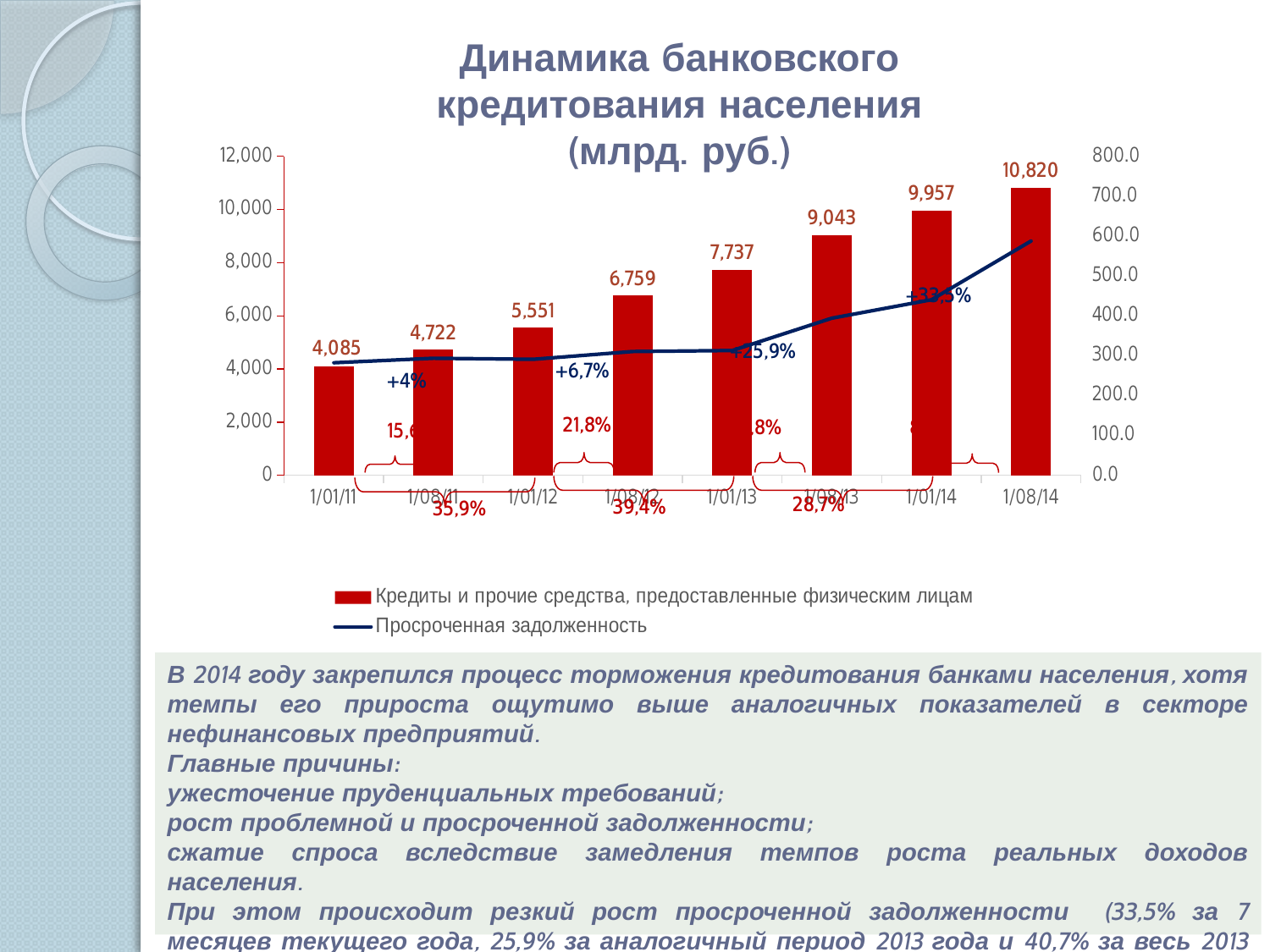

Динамика банковского кредитования населения
(млрд. руб.)

### Chart

| Category | Кредиты и прочие средства, предоставленные физическим лицам | Просроченная задолженность  |
|---|---|---|
| 40544 | 4084.820825 | 282.297056 |
| 40756 | 4721.835595 | 293.630907 |
| 40909 | 5550.883942 | 291.050726 |
| 41122 | 6758.746737 | 310.561846 |
| 41275 | 7737.070577 | 313.040681 |
| 41487 | 9042.586888 | 394.087835 |
| 41640 | 9957.094353 | 440.307959 |
| 41852 | 10820.35273 | 587.606378 |

В 2014 году закрепился процесс торможения кредитования банками населения, хотя темпы его прироста ощутимо выше аналогичных показателей в секторе нефинансовых предприятий.
Главные причины:
ужесточение пруденциальных требований;
рост проблемной и просроченной задолженности;
сжатие спроса вследствие замедления темпов роста реальных доходов населения.
При этом происходит резкий рост просроченной задолженности  (33,5% за 7 месяцев текущего года, 25,9% за аналогичный период 2013 года и 40,7% за весь 2013 год) и увеличивается ее доля (4,0% по итогам 2012 года, 4,4% - 2013 года, 5,4% - на 1 августа 2014 г.)